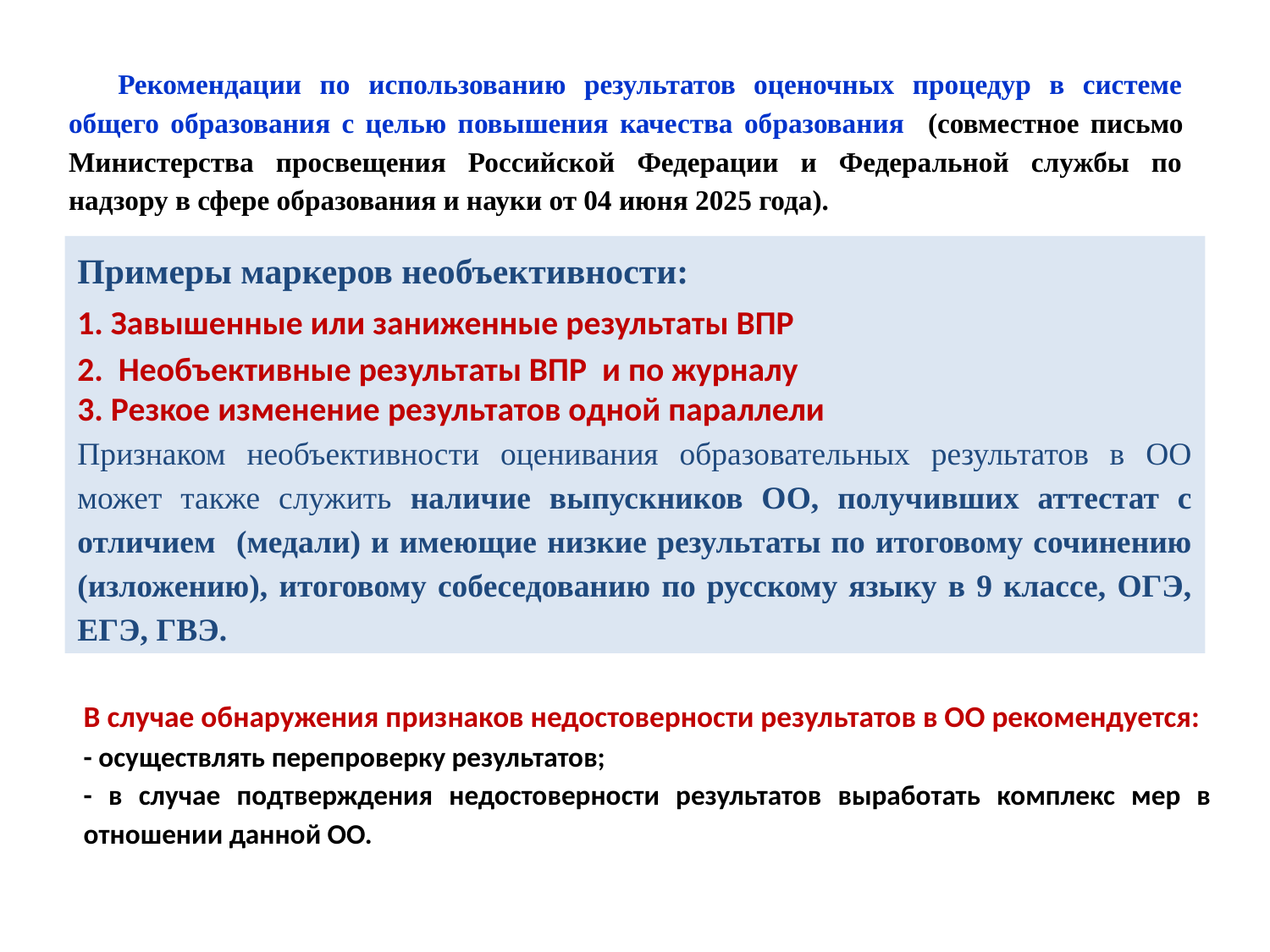

Рекомендации по использованию результатов оценочных процедур в системе общего образования с целью повышения качества образования  (совместное письмо Министерства просвещения Российской Федерации и Федеральной службы по надзору в сфере образования и науки от 04 июня 2025 года).

Примеры маркеров необъективности:
1. Завышенные или заниженные результаты ВПР
2.  Необъективные результаты ВПР  и по журналу
3. Резкое изменение результатов одной параллели
Признаком необъективности оценивания образовательных результатов в ОО может также служить наличие выпускников ОО, получивших аттестат с отличием  (медали) и имеющие низкие результаты по итоговому сочинению (изложению), итоговому собеседованию по русскому языку в 9 классе, ОГЭ, ЕГЭ, ГВЭ.
В случае обнаружения признаков недостоверности результатов в ОО рекомендуется:
- осуществлять перепроверку результатов;
- в случае подтверждения недостоверности результатов выработать комплекс мер в отношении данной ОО.